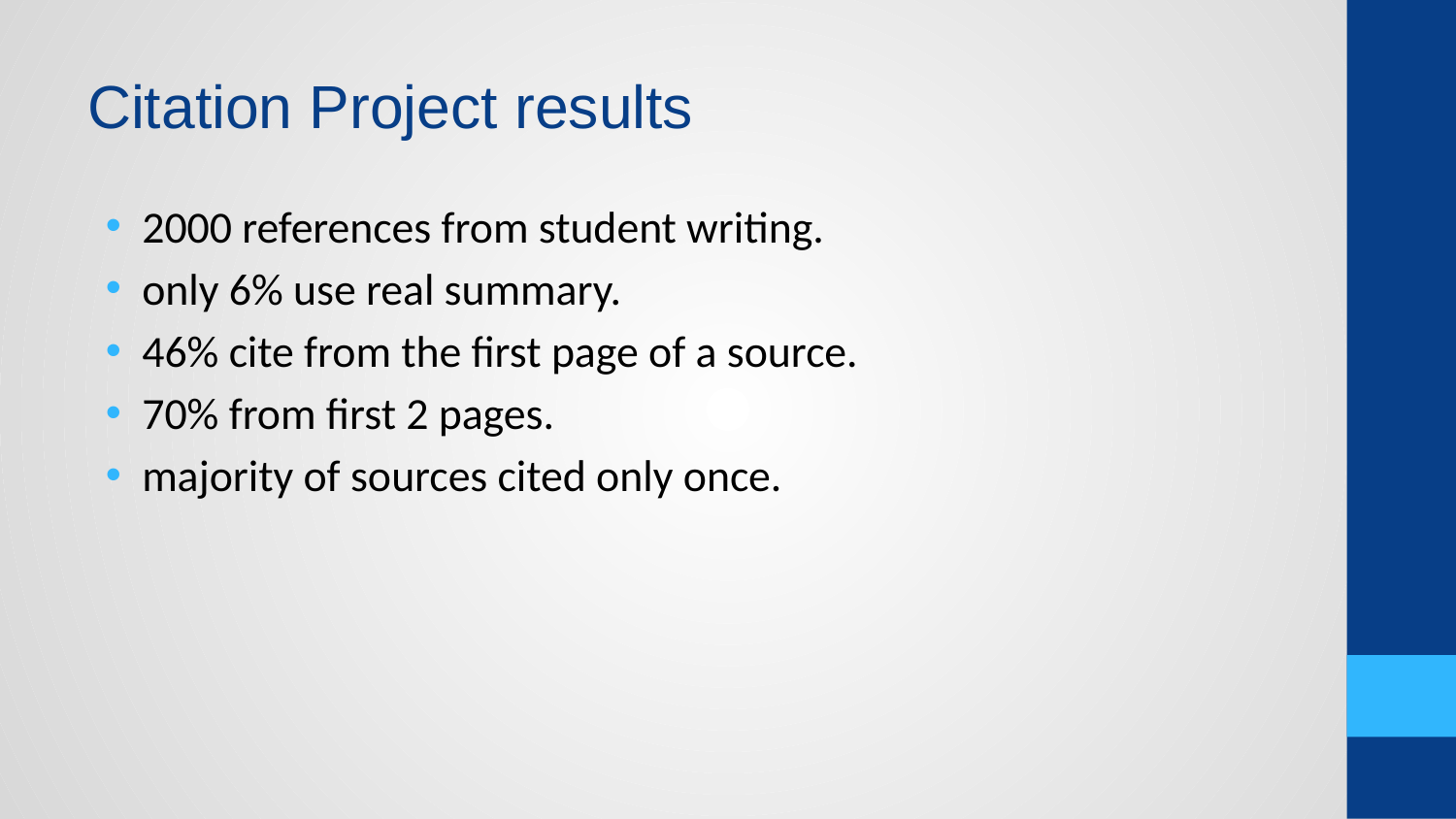

# Citation Project results
2000 references from student writing.
only 6% use real summary.
46% cite from the first page of a source.
70% from first 2 pages.
majority of sources cited only once.